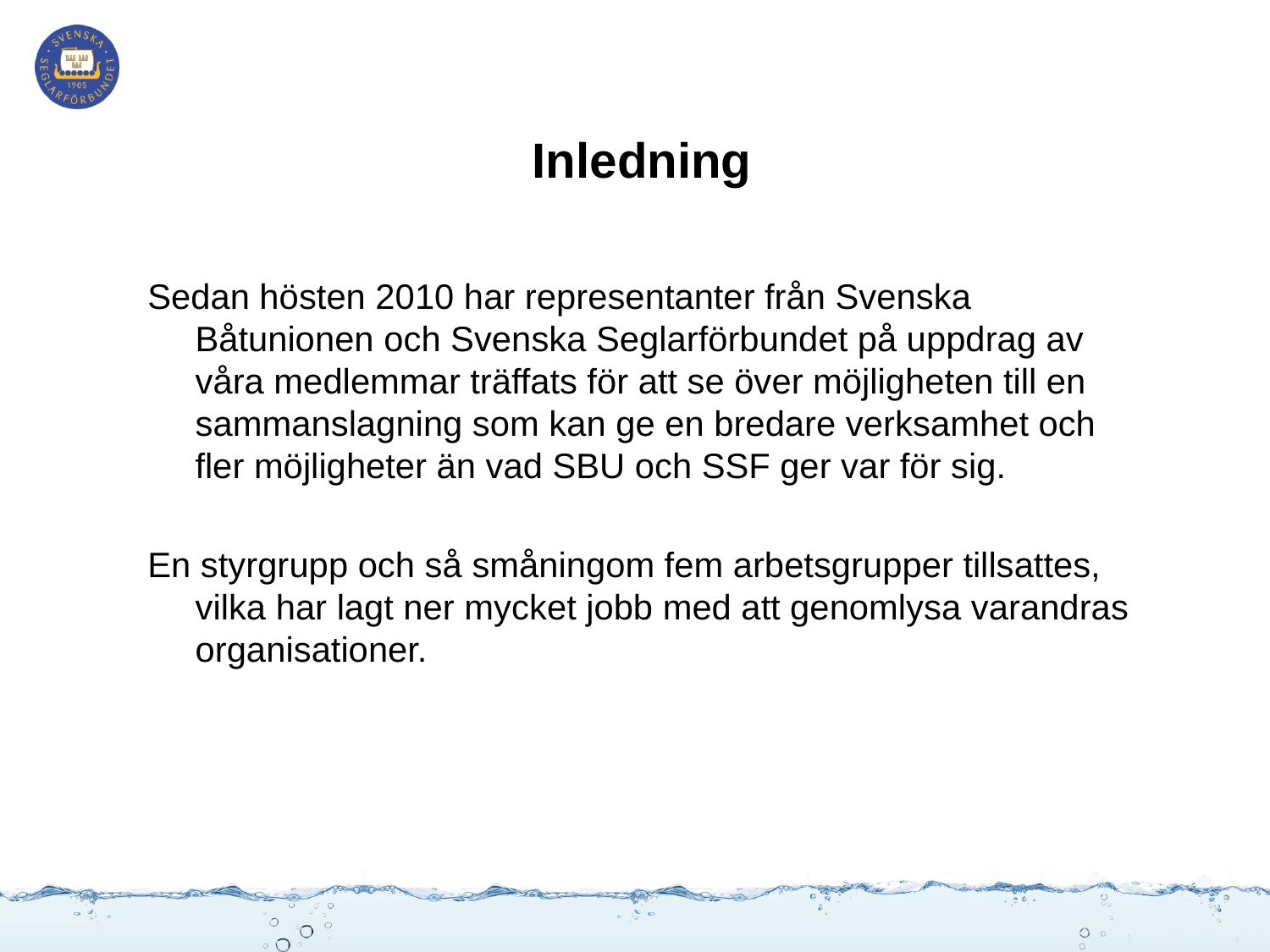

# Inledning
Sedan hösten 2010 har representanter från Svenska Båtunionen och Svenska Seglarförbundet på uppdrag av våra medlemmar träffats för att se över möjligheten till en sammanslagning som kan ge en bredare verksamhet och fler möjligheter än vad SBU och SSF ger var för sig.

En styrgrupp och så småningom fem arbetsgrupper tillsattes, vilka har lagt ner mycket jobb med att genomlysa varandras organisationer.